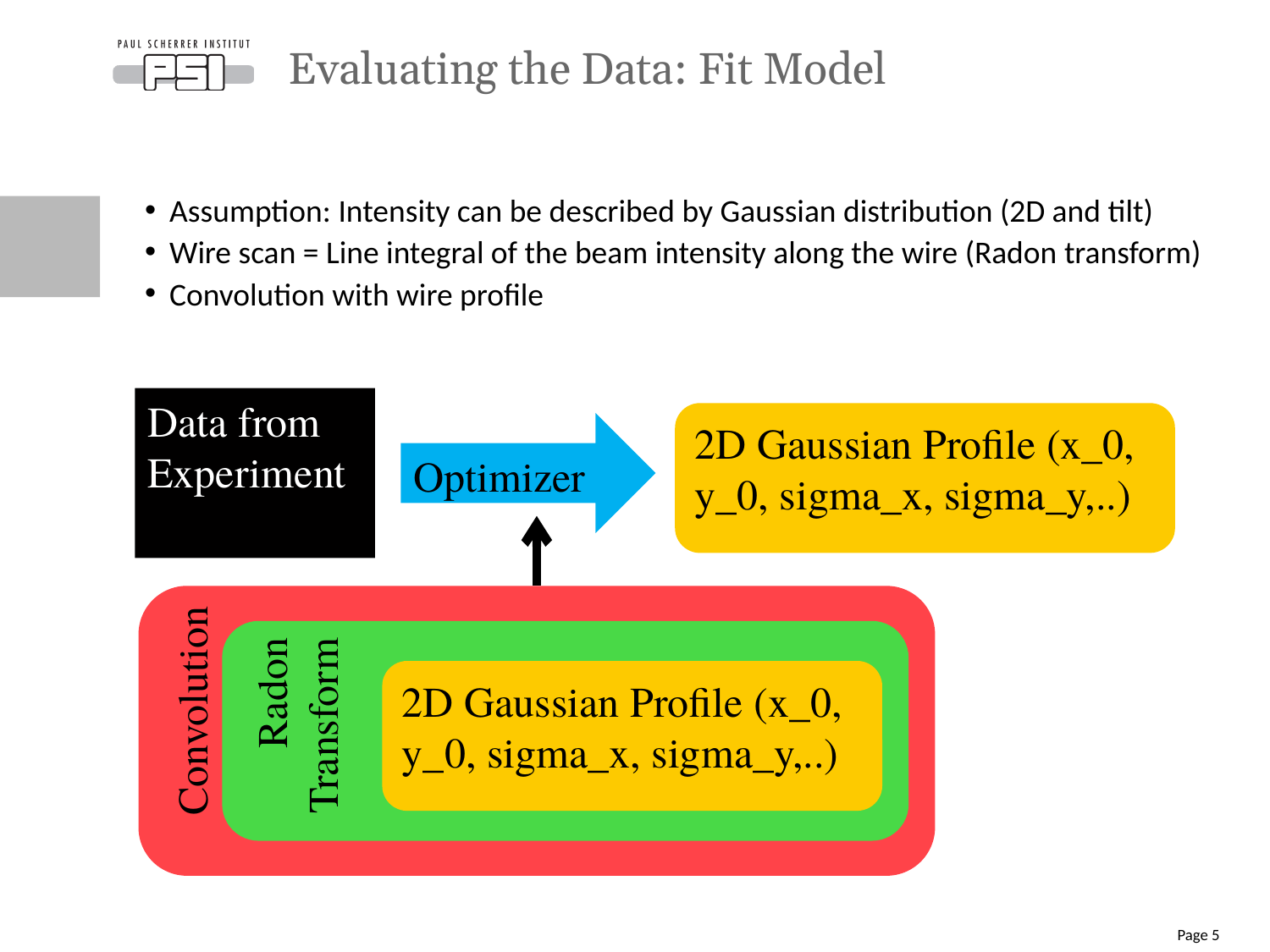

# Evaluating the Data: Fit Model
Assumption: Intensity can be described by Gaussian distribution (2D and tilt)
Wire scan = Line integral of the beam intensity along the wire (Radon transform)
Convolution with wire profile

Data from Experiment
2D Gaussian Profile (x_0, y_0, sigma_x, sigma_y,..)
Optimizer
Convolution
Radon Transform
2D Gaussian Profile (x_0, y_0, sigma_x, sigma_y,..)
Page 5